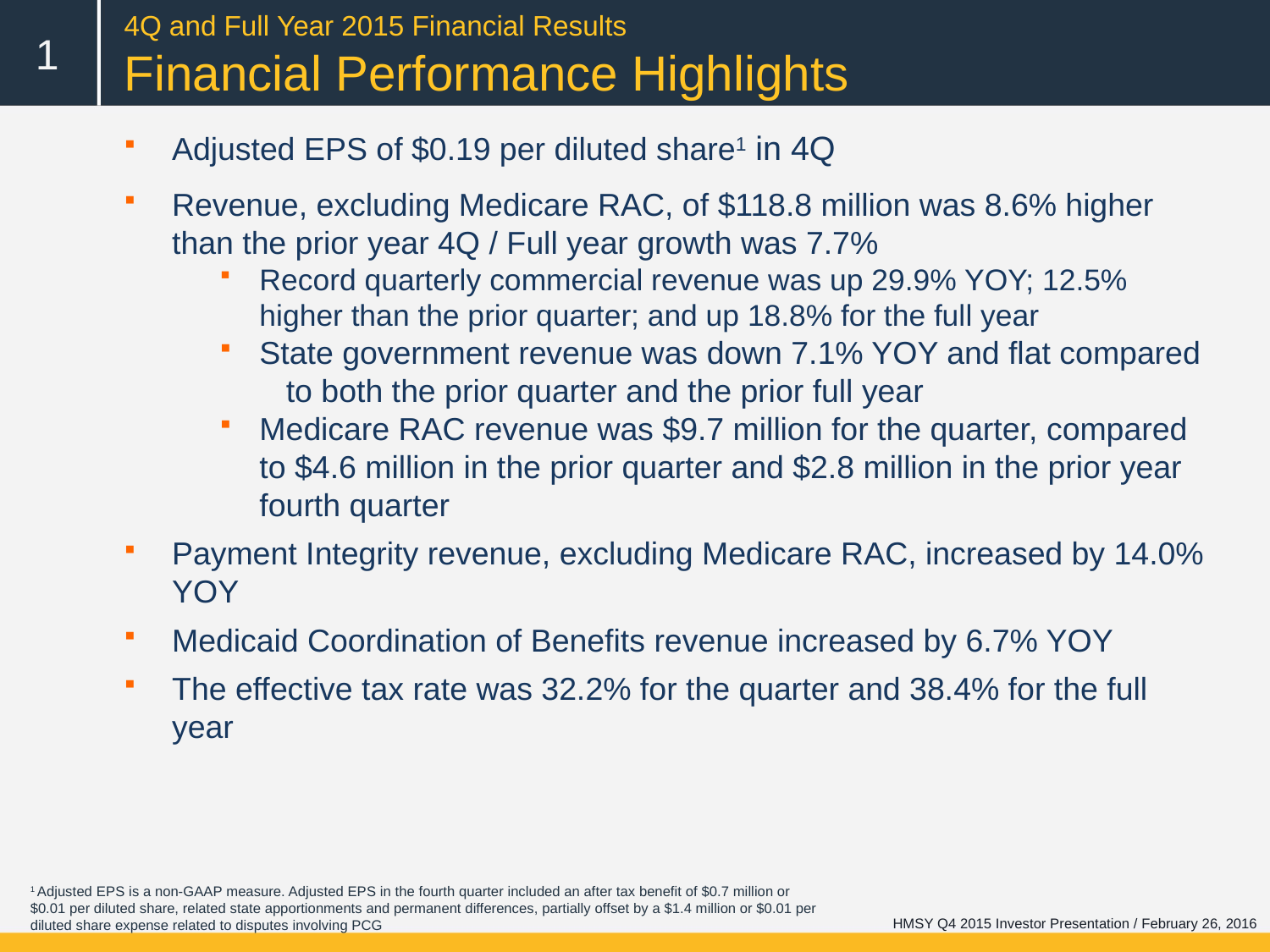

1
# 4Q and Full Year 2015 Financial Results Financial Performance Highlights
Adjusted EPS of $0.19 per diluted share1 in 4Q

Revenue, excluding Medicare RAC, of $118.8 million was 8.6% higher than the prior year 4Q / Full year growth was 7.7%
Record quarterly commercial revenue was up 29.9% YOY; 12.5% higher than the prior quarter; and up 18.8% for the full year
State government revenue was down 7.1% YOY and flat compared     to both the prior quarter and the prior full year
Medicare RAC revenue was $9.7 million for the quarter, compared to $4.6 million in the prior quarter and $2.8 million in the prior year fourth quarter
Payment Integrity revenue, excluding Medicare RAC, increased by 14.0% YOY
Medicaid Coordination of Benefits revenue increased by 6.7% YOY
The effective tax rate was 32.2% for the quarter and 38.4% for the full year
1 Adjusted EPS is a non-GAAP measure. Adjusted EPS in the fourth quarter included an after tax benefit of $0.7 million or $0.01 per diluted share, related state apportionments and permanent differences, partially offset by a $1.4 million or $0.01 per diluted share expense related to disputes involving PCG

HMSY Q4 2015 Investor Presentation / February 26, 2016